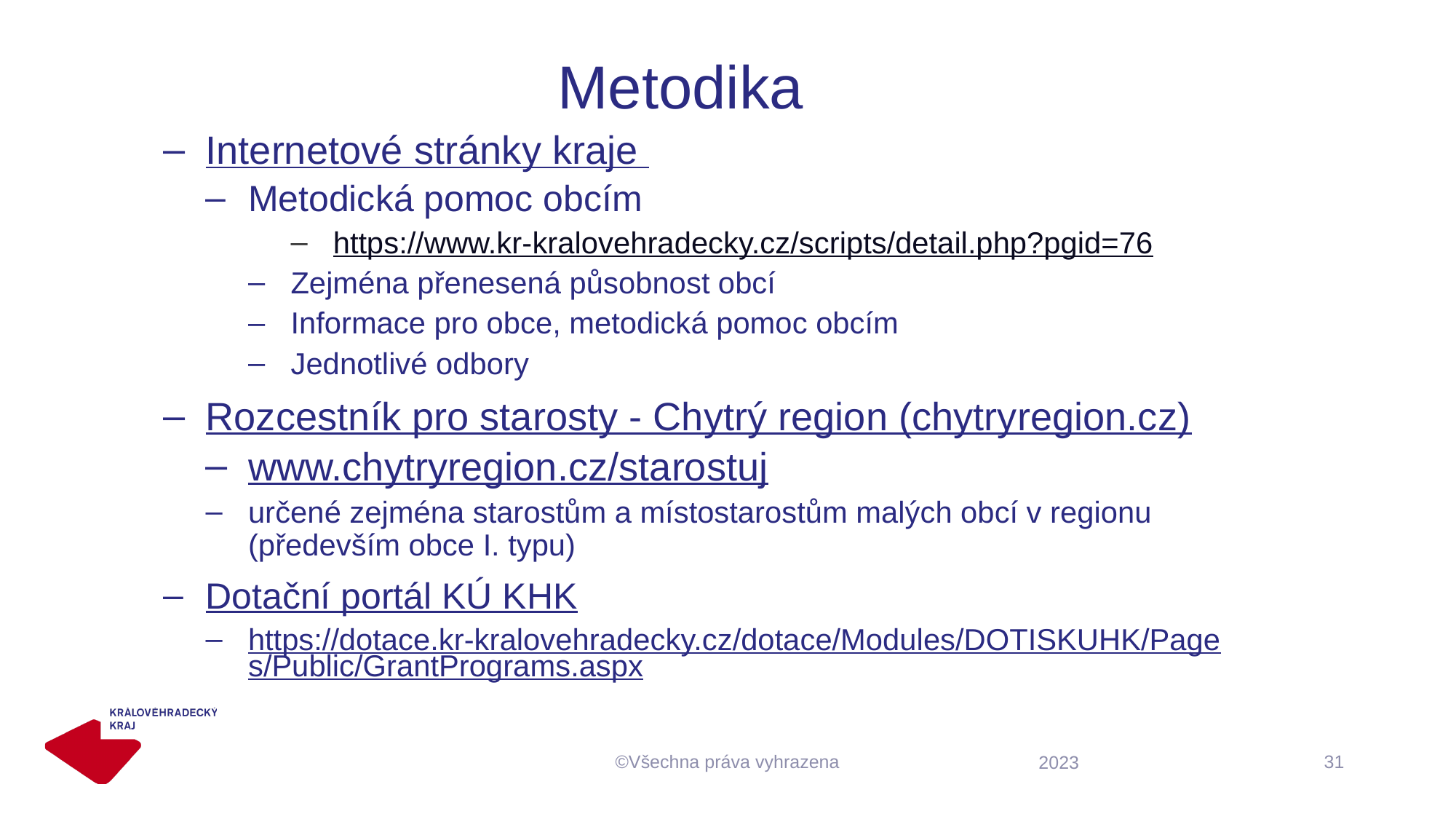

Metodika
Internetové stránky kraje
Metodická pomoc obcím
https://www.kr-kralovehradecky.cz/scripts/detail.php?pgid=76
Zejména přenesená působnost obcí
Informace pro obce, metodická pomoc obcím
Jednotlivé odbory
Rozcestník pro starosty - Chytrý region (chytryregion.cz)
www.chytryregion.cz/starostuj
určené zejména starostům a místostarostům malých obcí v regionu (především obce I. typu)
Dotační portál KÚ KHK
https://dotace.kr-kralovehradecky.cz/dotace/Modules/DOTISKUHK/Pages/Public/GrantPrograms.aspx

©Všechna práva vyhrazena
31
2023